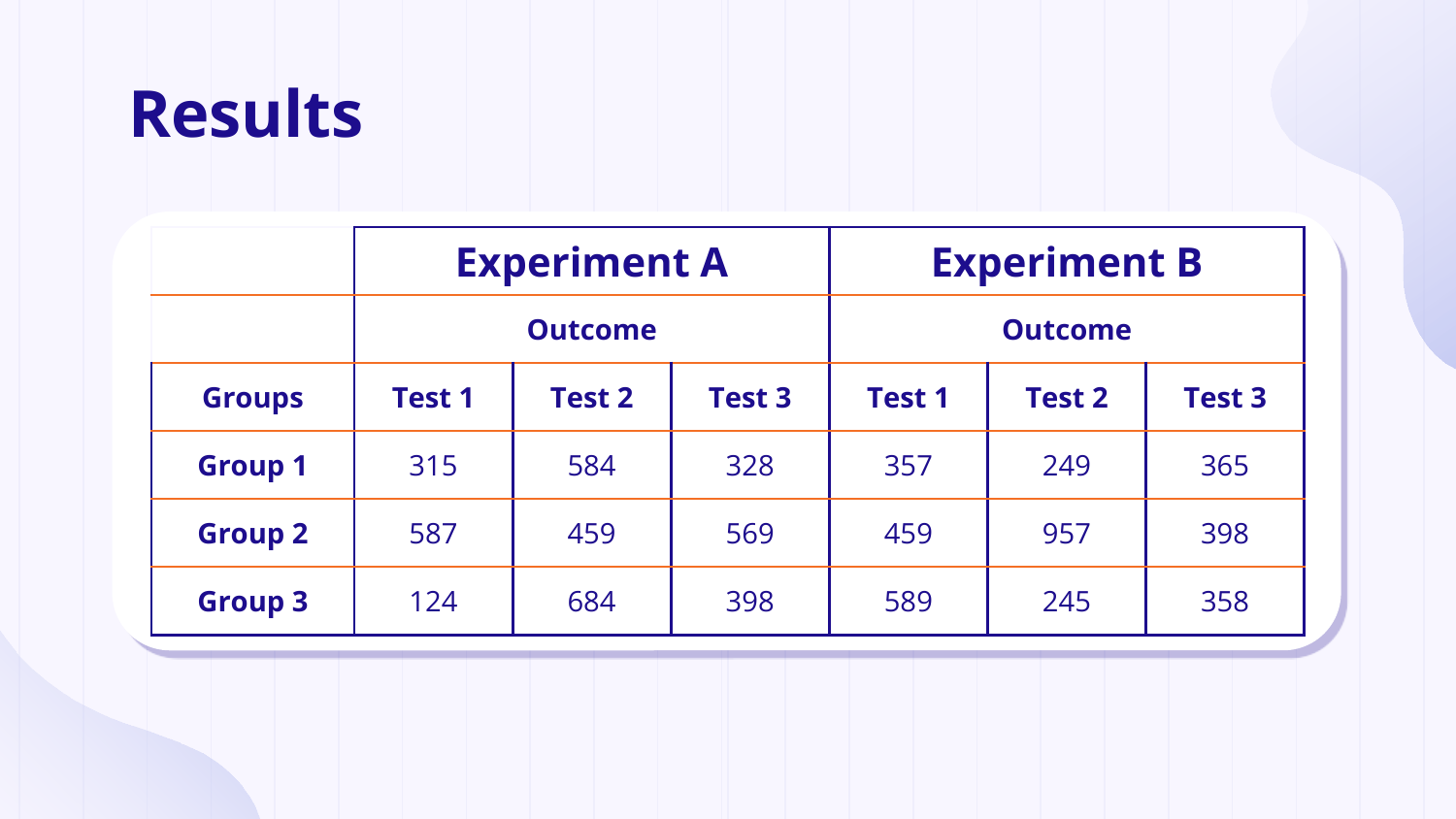

# Results

|  | Experiment A |  |  | Experiment B |  |  |
| --- | --- | --- | --- | --- | --- | --- |
|  | Outcome |  |  | Outcome |  |  |
| Groups | Test 1 | Test 2 | Test 3 | Test 1 | Test 2 | Test 3 |
| Group 1 | 315 | 584 | 328 | 357 | 249 | 365 |
| Group 2 | 587 | 459 | 569 | 459 | 957 | 398 |
| Group 3 | 124 | 684 | 398 | 589 | 245 | 358 |